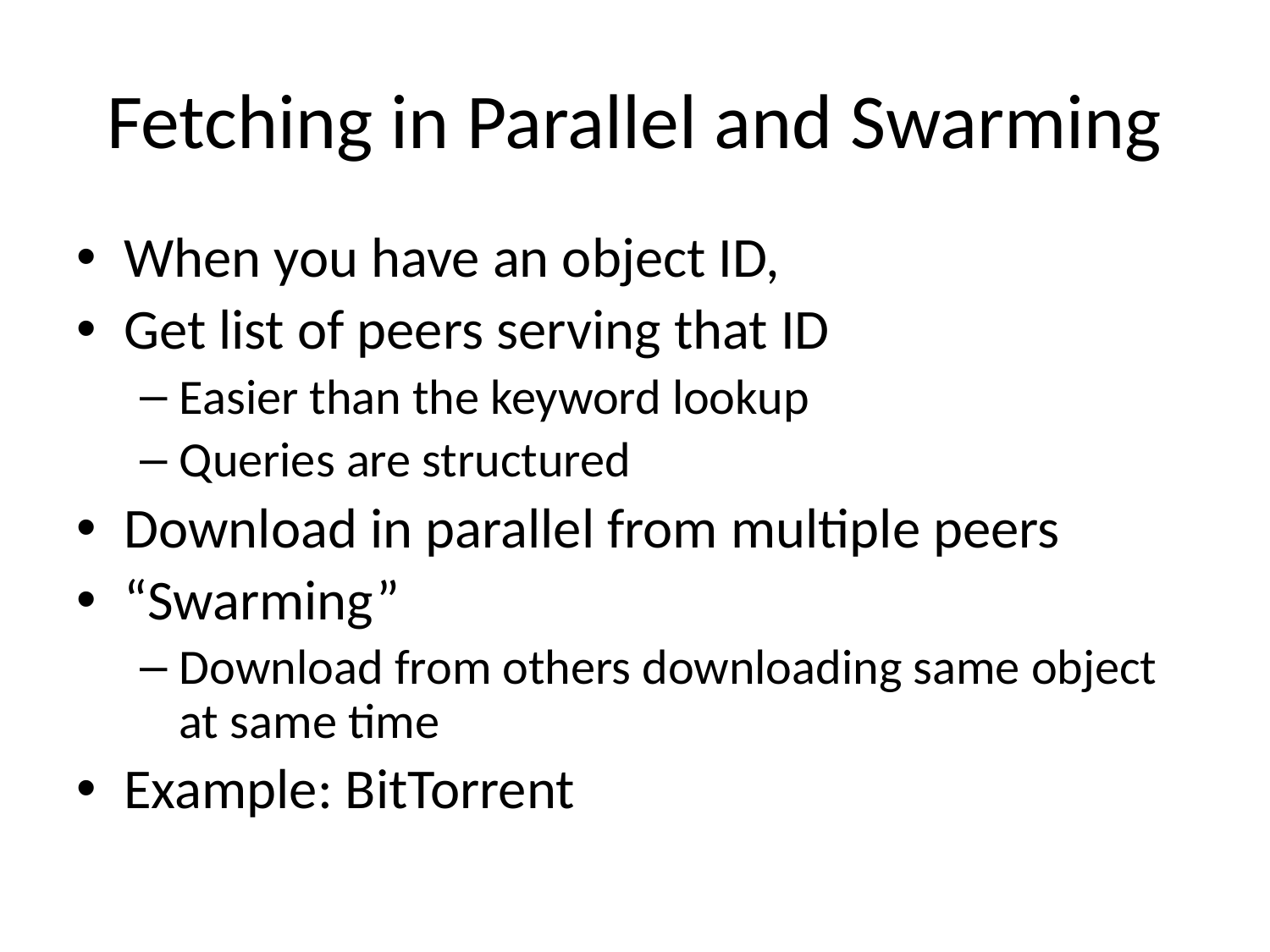

# Fetching in Parallel and Swarming
When you have an object ID,
Get list of peers serving that ID
Easier than the keyword lookup
Queries are structured
Download in parallel from multiple peers
“Swarming”
Download from others downloading same object at same time
Example: BitTorrent